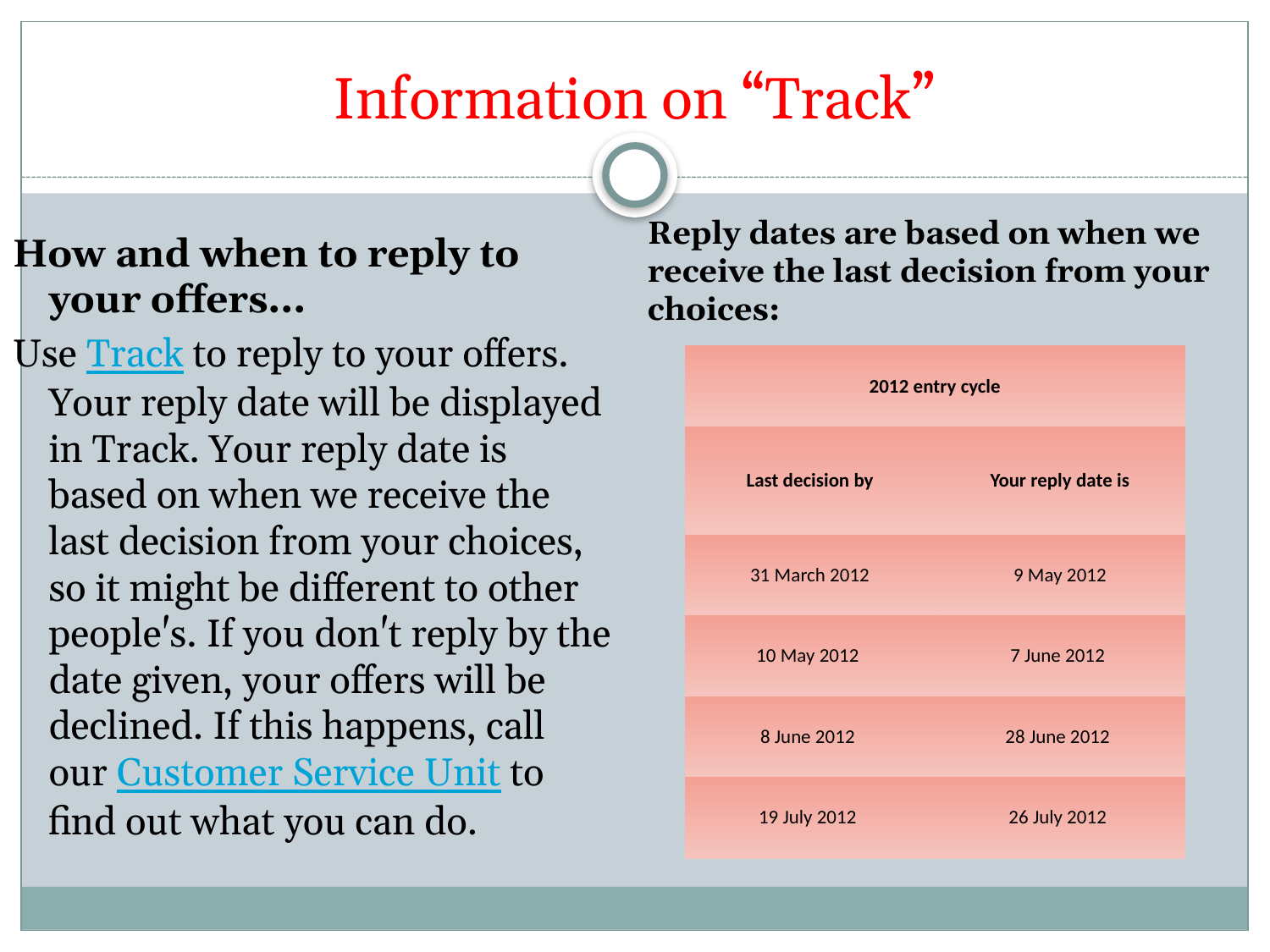

# Information on “Track”
Reply dates are based on when we receive the last decision from your choices:
How and when to reply to your offers...
Use Track to reply to your offers. Your reply date will be displayed in Track. Your reply date is based on when we receive the last decision from your choices, so it might be different to other people's. If you don't reply by the date given, your offers will be declined. If this happens, call our Customer Service Unit to find out what you can do.

| 2012 entry cycle |  |
| --- | --- |
| Last decision by | Your reply date is |
| 31 March 2012 | 9 May 2012 |
| 10 May 2012 | 7 June 2012 |
| 8 June 2012 | 28 June 2012 |
| 19 July 2012 | 26 July 2012 |